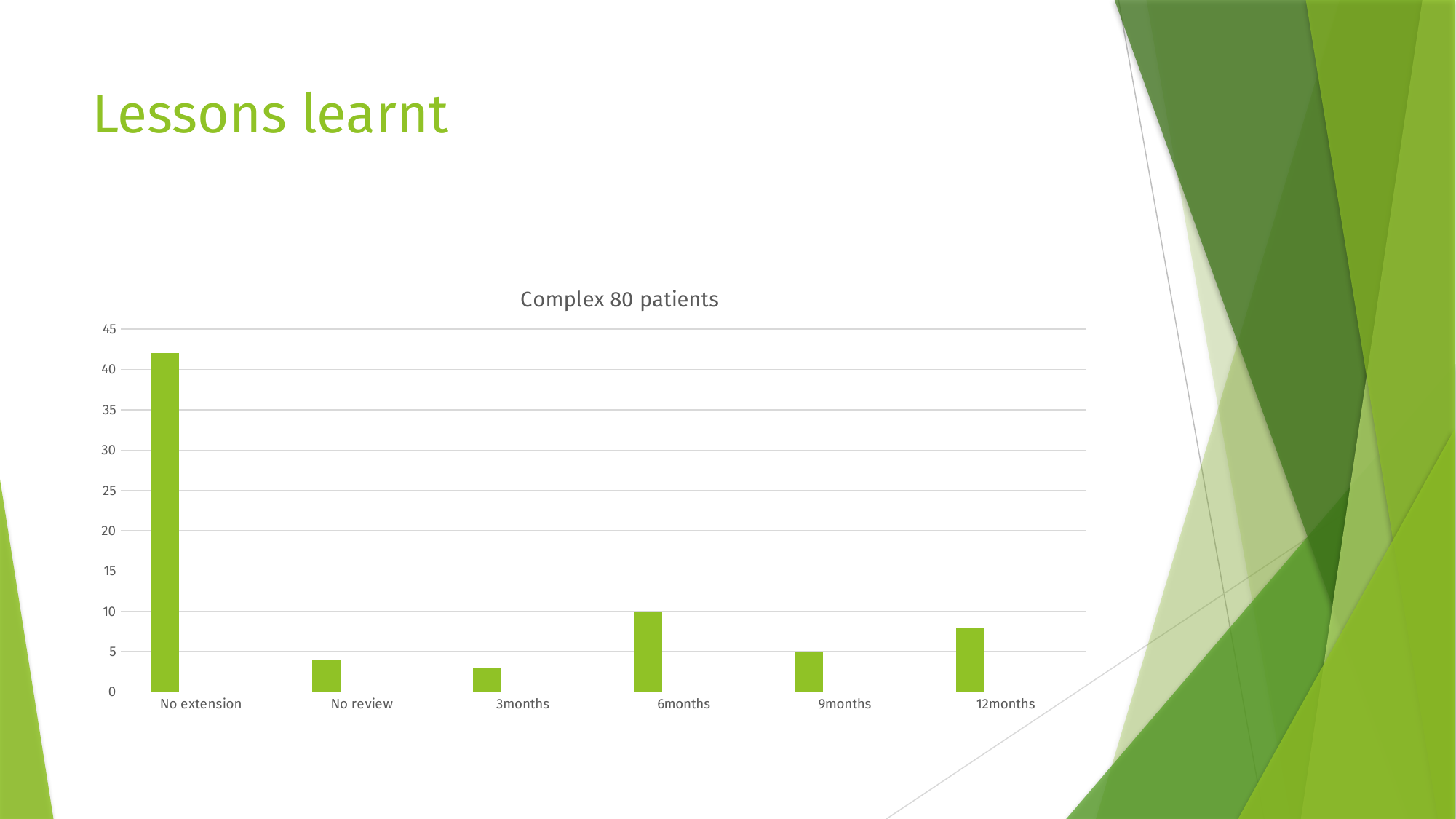

# Lessons learnt

### Chart: Complex 80 patients

| Category | Series 1 | Series 2 | Series 3 |
|---|---|---|---|
| No extension | 42.0 | None | None |
| No review | 4.0 | None | None |
| 3months | 3.0 | None | None |
| 6months | 10.0 | None | None |
| 9months | 5.0 | None | None |
| 12months | 8.0 | None | None |